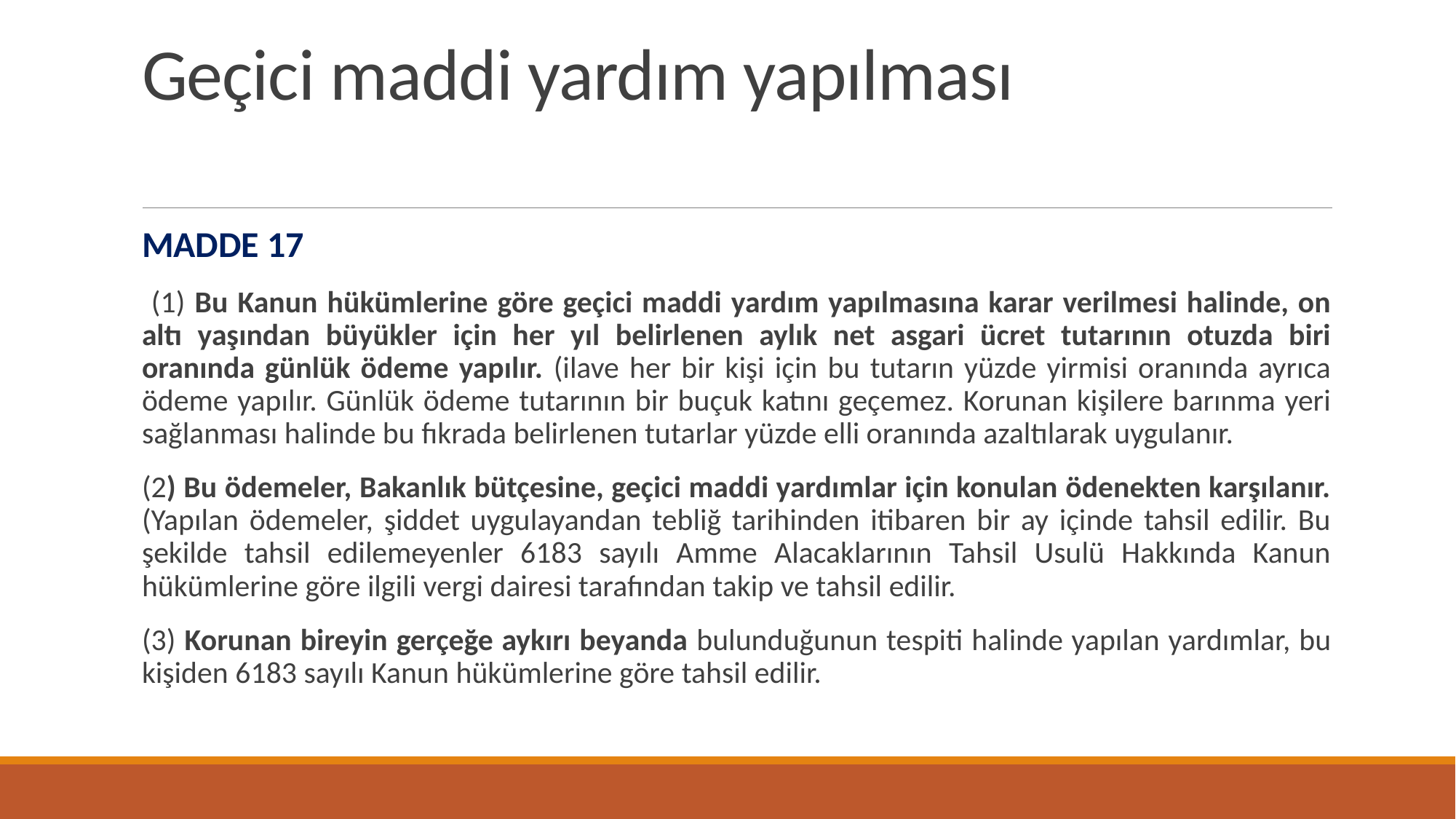

# Geçici maddi yardım yapılması
MADDE 17
 (1) Bu Kanun hükümlerine göre geçici maddi yardım yapılmasına karar verilmesi halinde, on altı yaşından büyükler için her yıl belirlenen aylık net asgari ücret tutarının otuzda biri oranında günlük ödeme yapılır. (ilave her bir kişi için bu tutarın yüzde yirmisi oranında ayrıca ödeme yapılır. Günlük ödeme tutarının bir buçuk katını geçemez. Korunan kişilere barınma yeri sağlanması halinde bu fıkrada belirlenen tutarlar yüzde elli oranında azaltılarak uygulanır.
(2) Bu ödemeler, Bakanlık bütçesine, geçici maddi yardımlar için konulan ödenekten karşılanır.(Yapılan ödemeler, şiddet uygulayandan tebliğ tarihinden itibaren bir ay içinde tahsil edilir. Bu şekilde tahsil edilemeyenler 6183 sayılı Amme Alacaklarının Tahsil Usulü Hakkında Kanun hükümlerine göre ilgili vergi dairesi tarafından takip ve tahsil edilir.
(3) Korunan bireyin gerçeğe aykırı beyanda bulunduğunun tespiti halinde yapılan yardımlar, bu kişiden 6183 sayılı Kanun hükümlerine göre tahsil edilir.